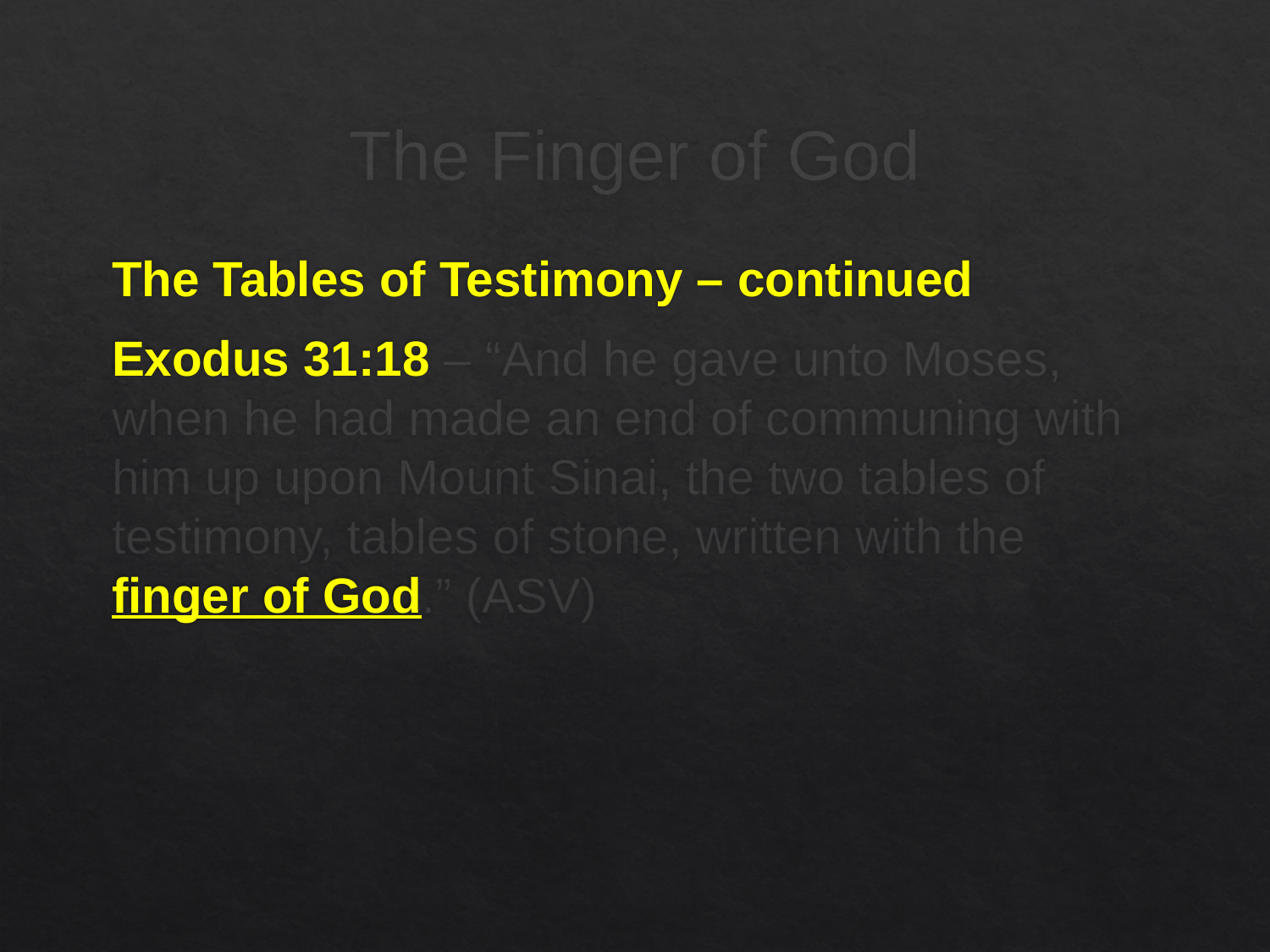

# The Finger of God
The Tables of Testimony – continued
Exodus 31:18 – “And he gave unto Moses, when he had made an end of communing with him up upon Mount Sinai, the two tables of testimony, tables of stone, written with the finger of God.” (ASV)